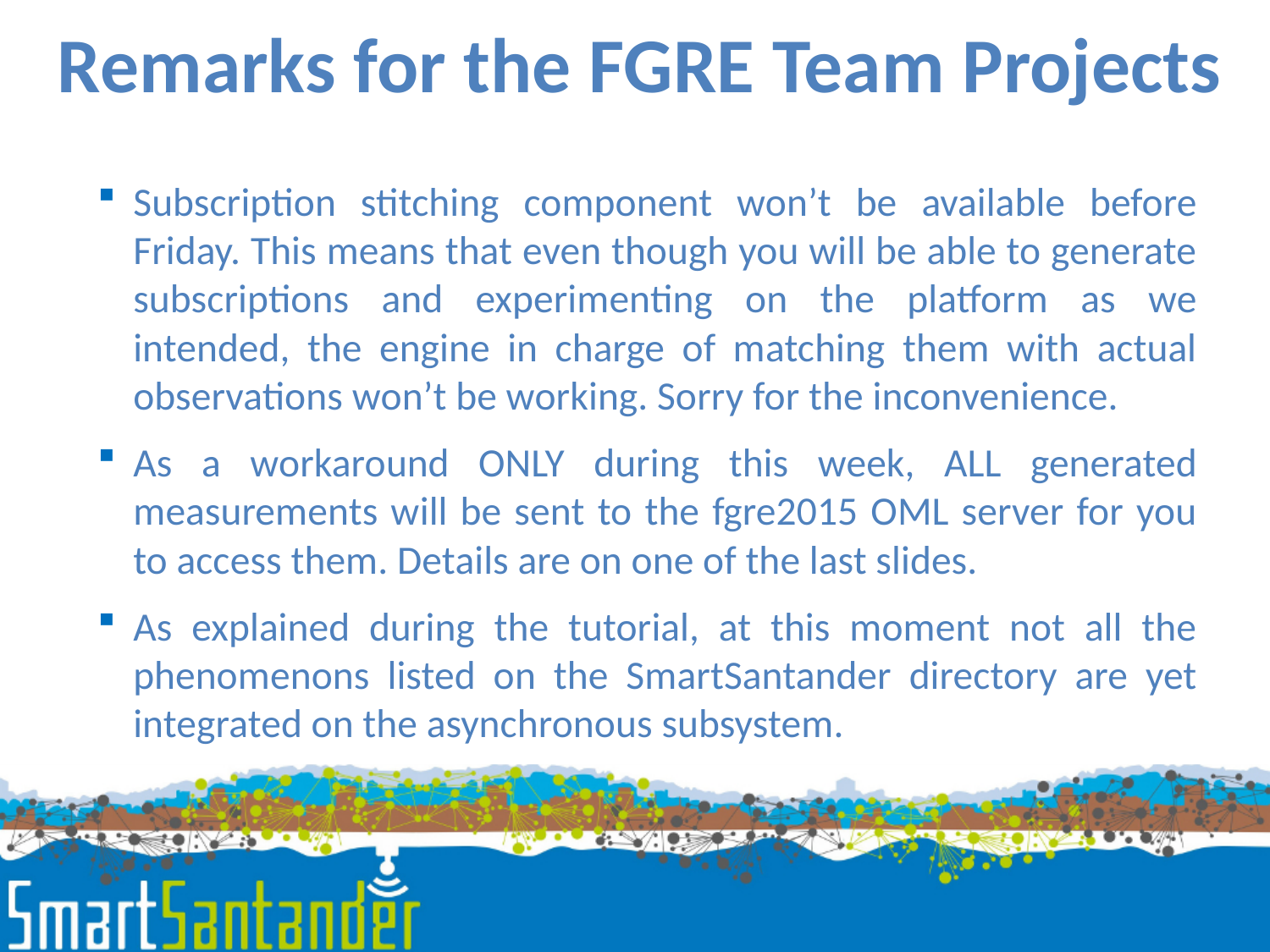

Remarks for the FGRE Team Projects
Subscription stitching component won’t be available before Friday. This means that even though you will be able to generate subscriptions and experimenting on the platform as we intended, the engine in charge of matching them with actual observations won’t be working. Sorry for the inconvenience.
As a workaround ONLY during this week, ALL generated measurements will be sent to the fgre2015 OML server for you to access them. Details are on one of the last slides.
As explained during the tutorial, at this moment not all the phenomenons listed on the SmartSantander directory are yet integrated on the asynchronous subsystem.